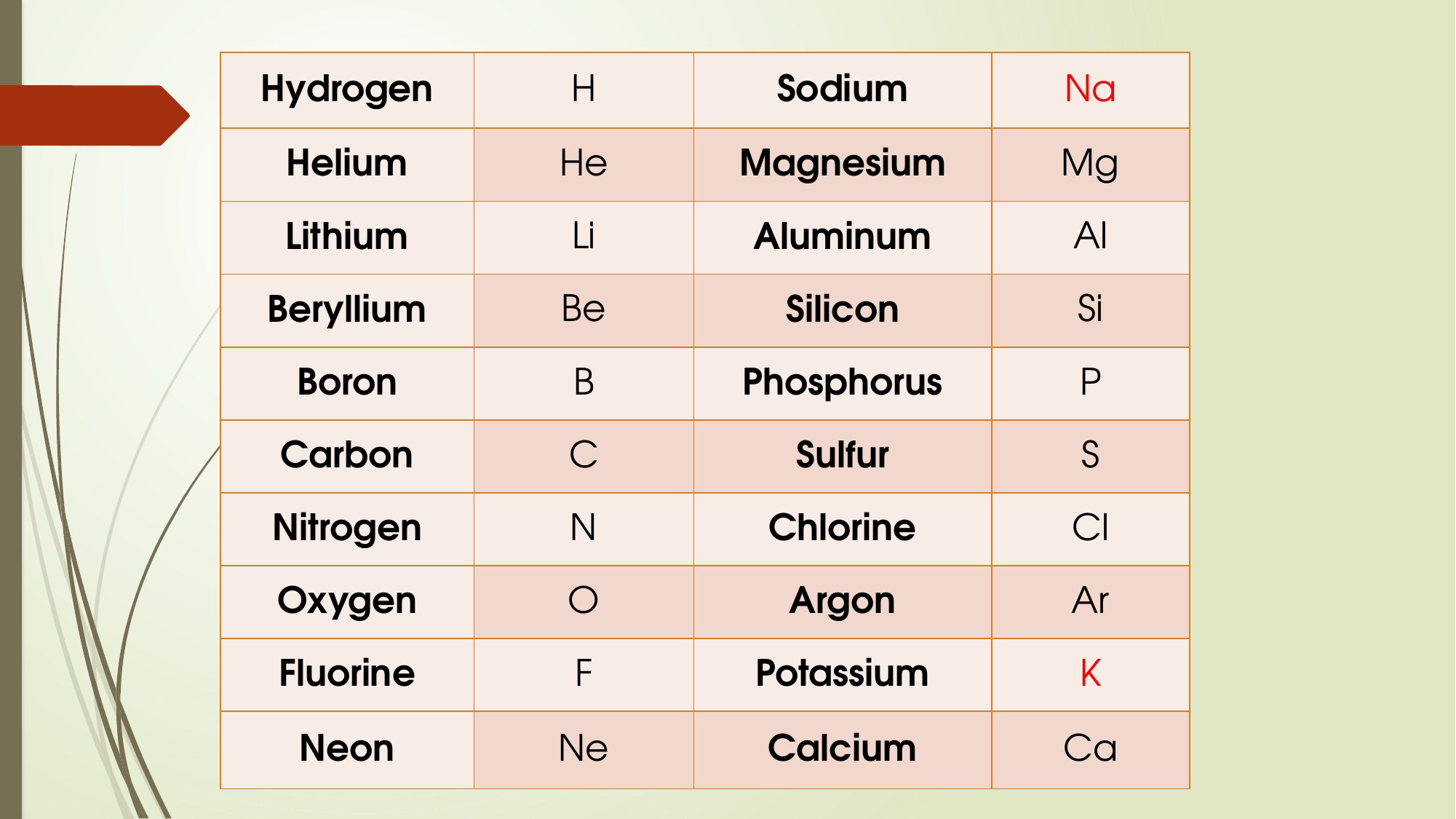

| Hydrogen | H | Sodium | Na |
| --- | --- | --- | --- |
| Helium | He | Magnesium | Mg |
| Lithium | Li | Aluminum | Al |
| Beryllium | Be | Silicon | Si |
| Boron | B | Phosphorus | P |
| Carbon | C | Sulfur | S |
| Nitrogen | N | Chlorine | Cl |
| Oxygen | O | Argon | Ar |
| Fluorine | F | Potassium | K |
| Neon | Ne | Calcium | Ca |